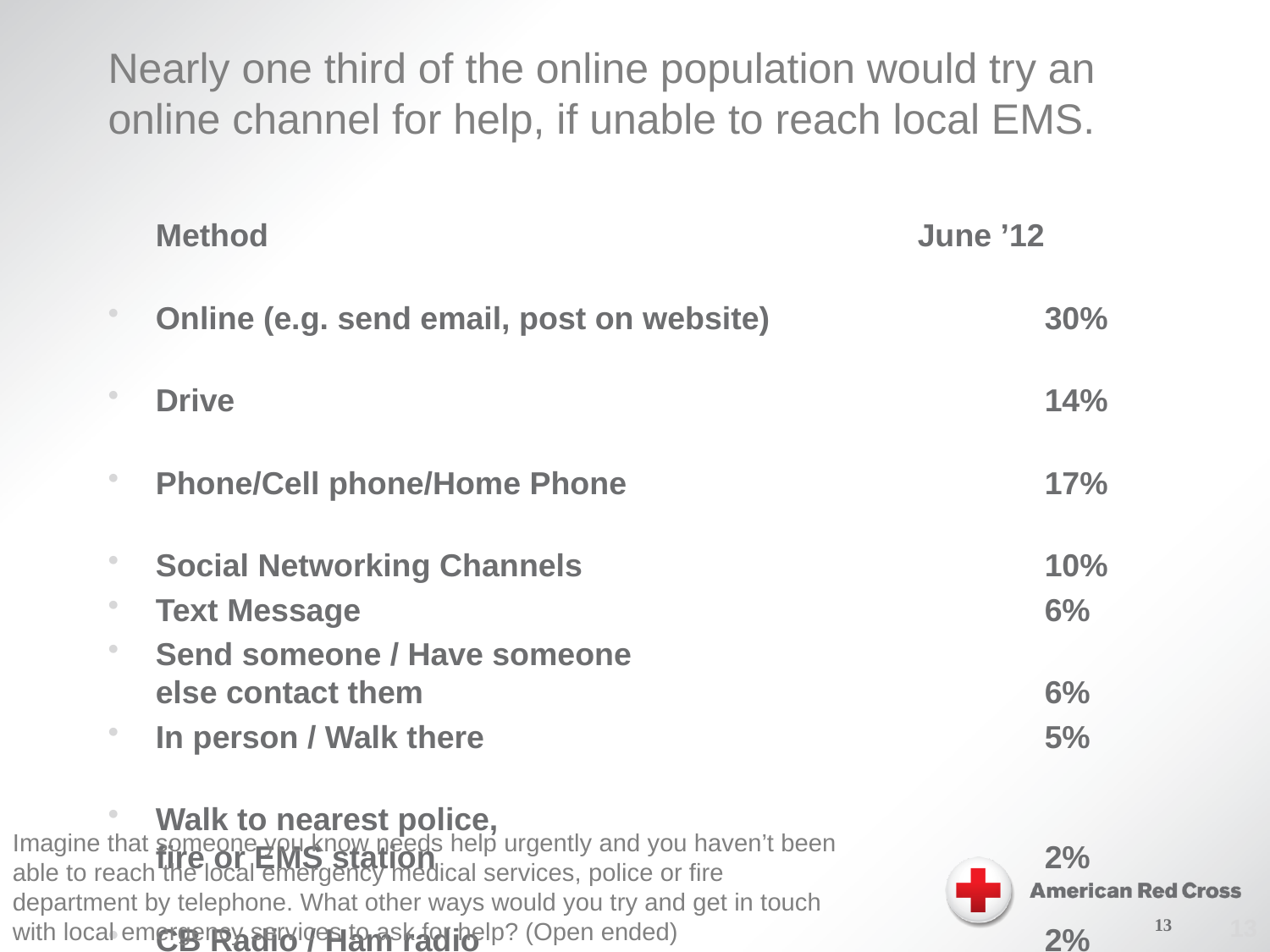

Nearly one third of the online population would try an online channel for help, if unable to reach local EMS.
	Method						June ’12
Online (e.g. send email, post on website)			30%
Drive							14%
Phone/Cell phone/Home Phone				17%
Social Networking Channels				10%
Text Message						6%
Send someone / Have someone
else contact them					6%
In person / Walk there					5%
Walk to nearest police,
fire or EMS station					2%
CB Radio / Ham radio					2%

Imagine that someone you know needs help urgently and you haven’t been able to reach the local emergency medical services, police or fire department by telephone. What other ways would you try and get in touch with local emergency services to ask for help? (Open ended)

13